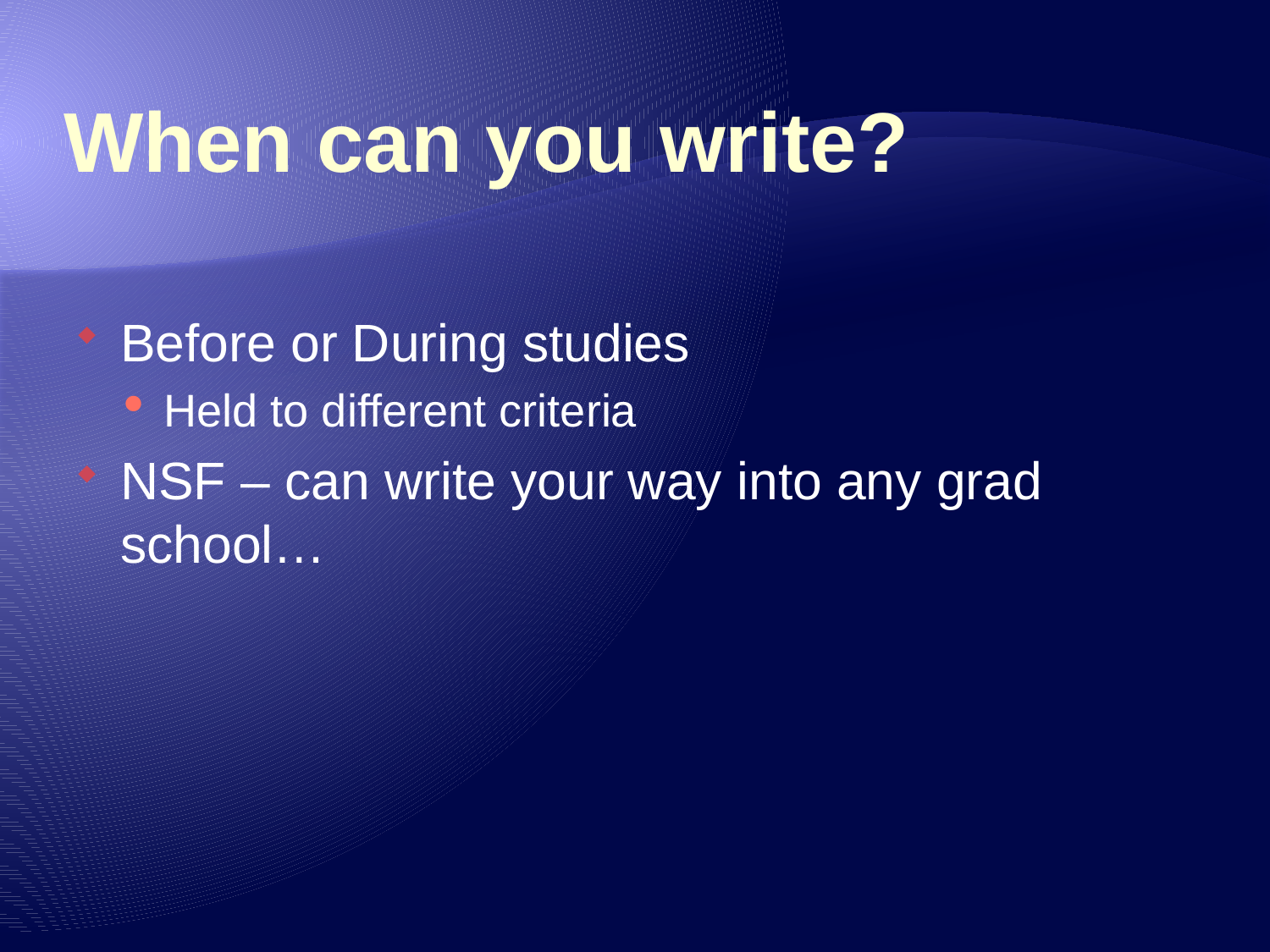

# When can you write?
Before or During studies
Held to different criteria
NSF – can write your way into any grad school…